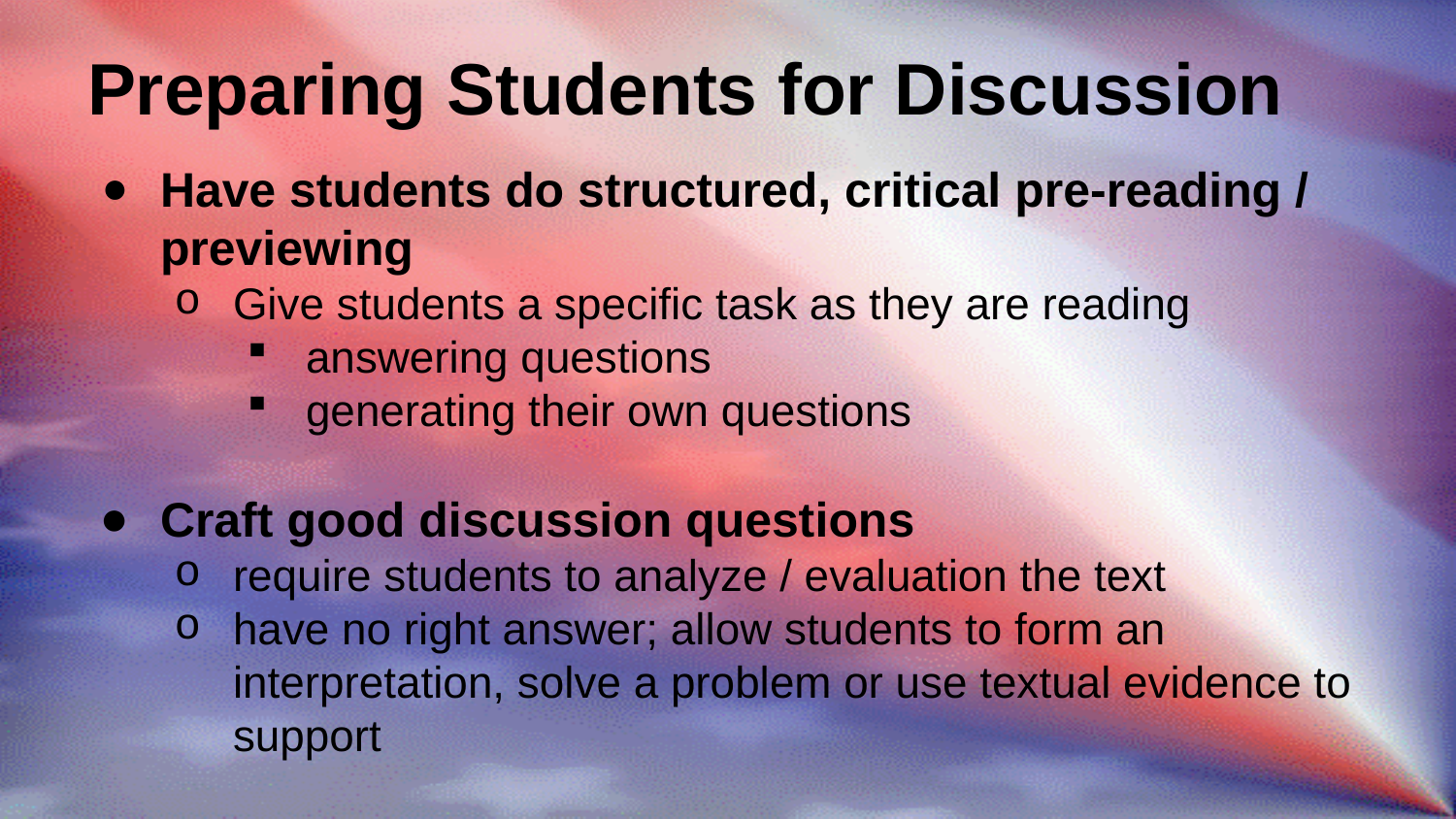

# Preparing Students for Discussion
Have students do structured, critical pre-reading / previewing
Give students a specific task as they are reading
answering questions
generating their own questions

Craft good discussion questions
require students to analyze / evaluation the text
have no right answer; allow students to form an interpretation, solve a problem or use textual evidence to support